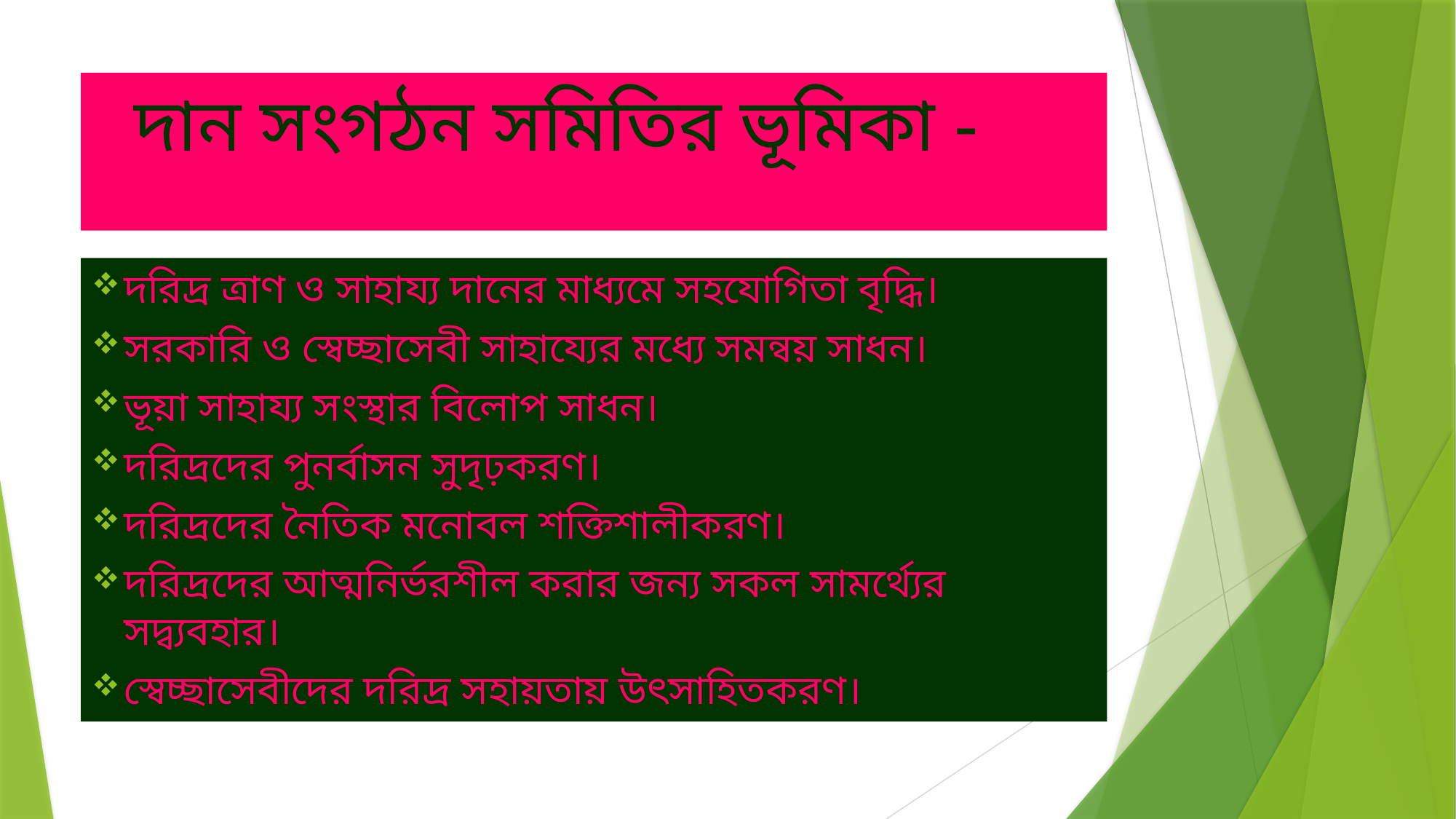

# দান সংগঠন সমিতির ভূমিকা -
দরিদ্র ত্রাণ ও সাহায্য দানের মাধ্যমে সহযোগিতা বৃদ্ধি।
সরকারি ও স্বেচ্ছাসেবী সাহায্যের মধ্যে সমন্বয় সাধন।
ভূয়া সাহায্য সংস্থার বিলোপ সাধন।
দরিদ্রদের পুনর্বাসন সুদৃঢ়করণ।
দরিদ্রদের নৈতিক মনোবল শক্তিশালীকরণ।
দরিদ্রদের আত্মনির্ভরশীল করার জন্য সকল সামর্থ্যের সদ্ব্যবহার।
স্বেচ্ছাসেবীদের দরিদ্র সহায়তায় উৎসাহিতকরণ।